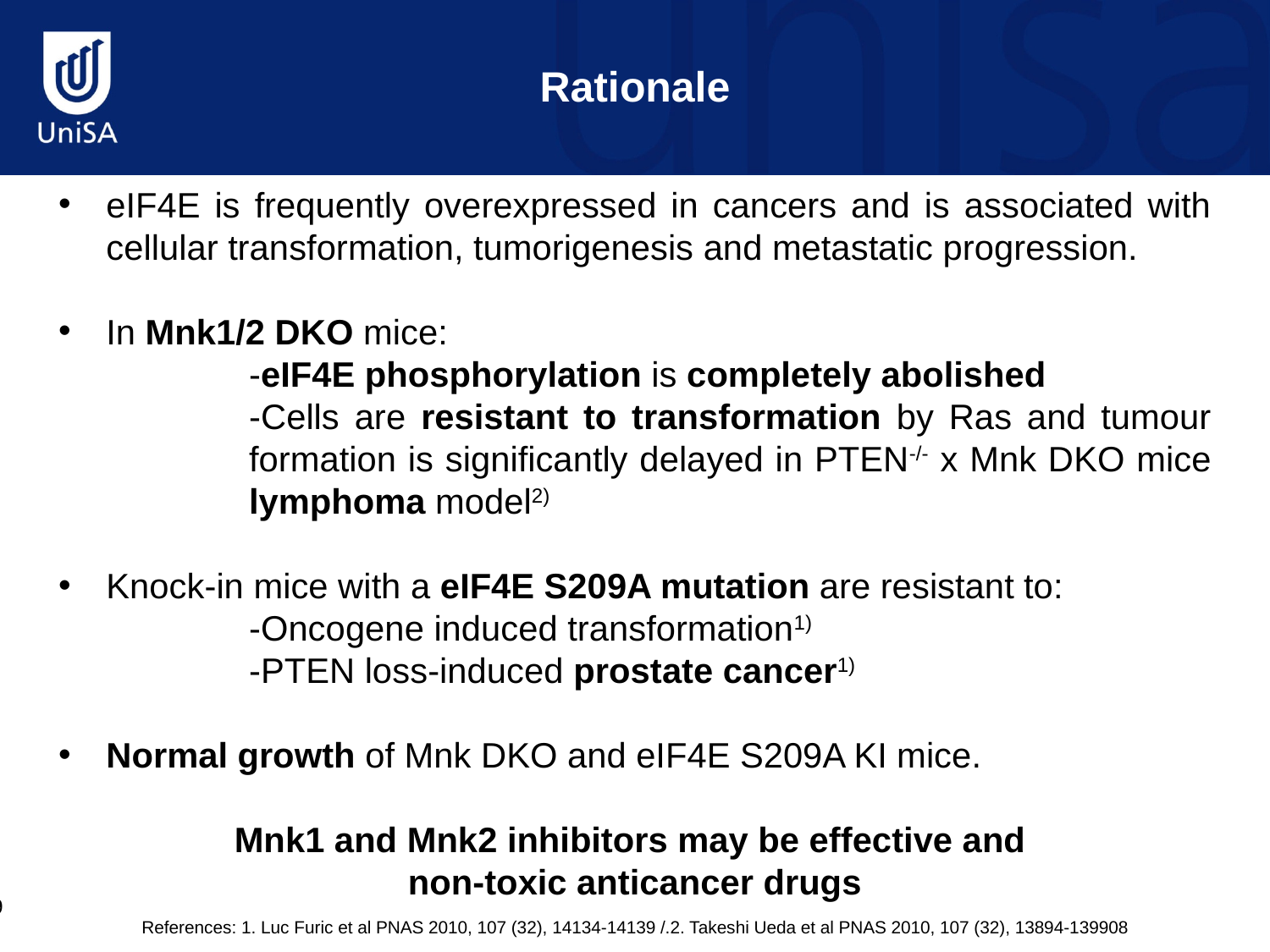

Rationale
eIF4E is frequently overexpressed in cancers and is associated with cellular transformation, tumorigenesis and metastatic progression.

In Mnk1/2 DKO mice:
	-eIF4E phosphorylation is completely abolished
	-Cells are resistant to transformation by Ras and tumour 	formation is significantly delayed in PTEN-/- x Mnk DKO mice 	lymphoma model2)

Knock-in mice with a eIF4E S209A mutation are resistant to:
	-Oncogene induced transformation1)
	-PTEN loss-induced prostate cancer1)

Normal growth of Mnk DKO and eIF4E S209A KI mice.

Mnk1 and Mnk2 inhibitors may be effective and
non-toxic anticancer drugs
9
References: 1. Luc Furic et al PNAS 2010, 107 (32), 14134-14139 /.2. Takeshi Ueda et al PNAS 2010, 107 (32), 13894-139908